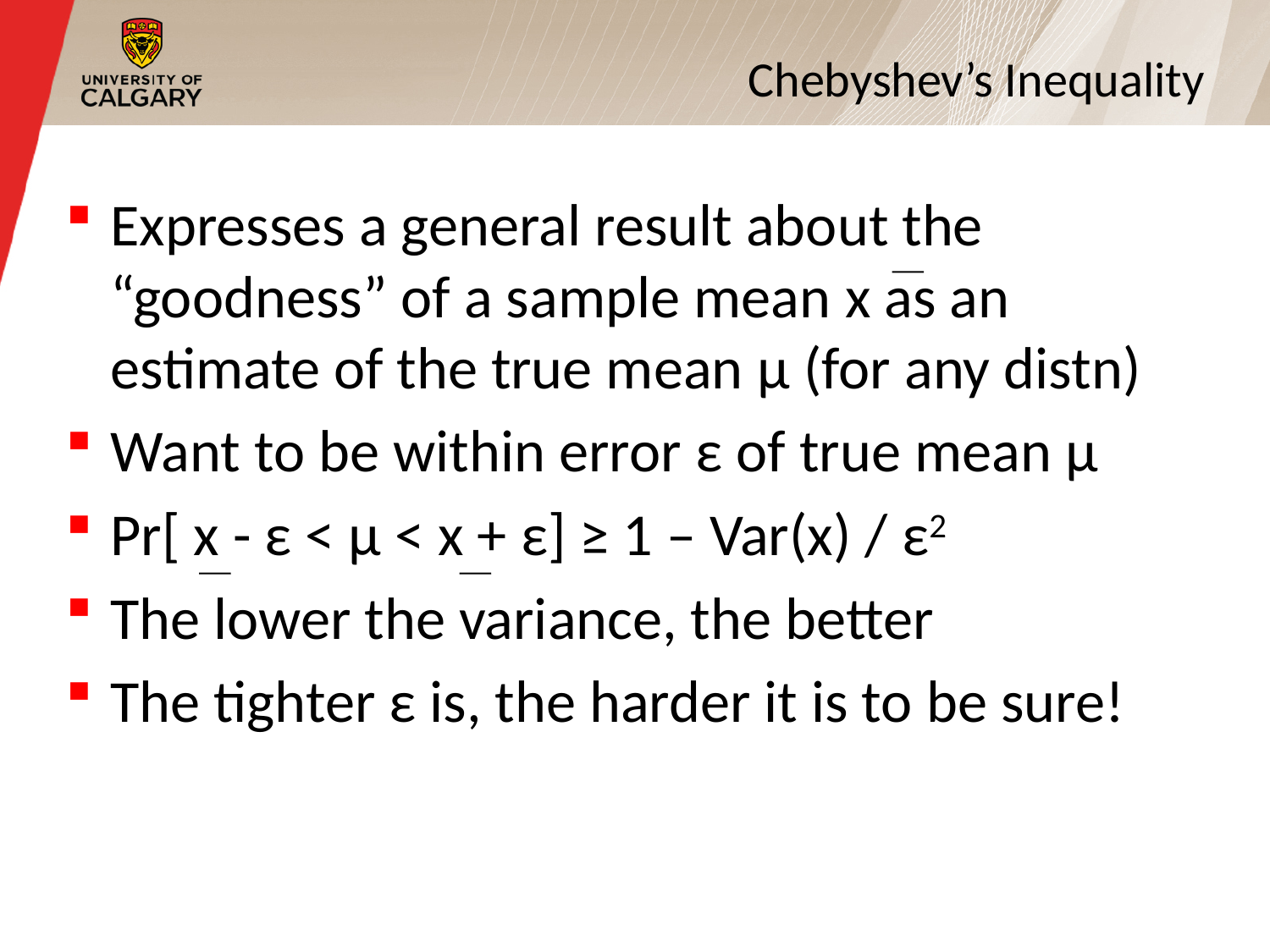

# Chebyshev’s Inequality
Expresses a general result about the “goodness” of a sample mean x as an estimate of the true mean μ (for any distn)
Want to be within error ε of true mean μ
Pr[ x - ε < μ < x + ε] ≥ 1 – Var(x) / ε2
The lower the variance, the better
The tighter ε is, the harder it is to be sure!